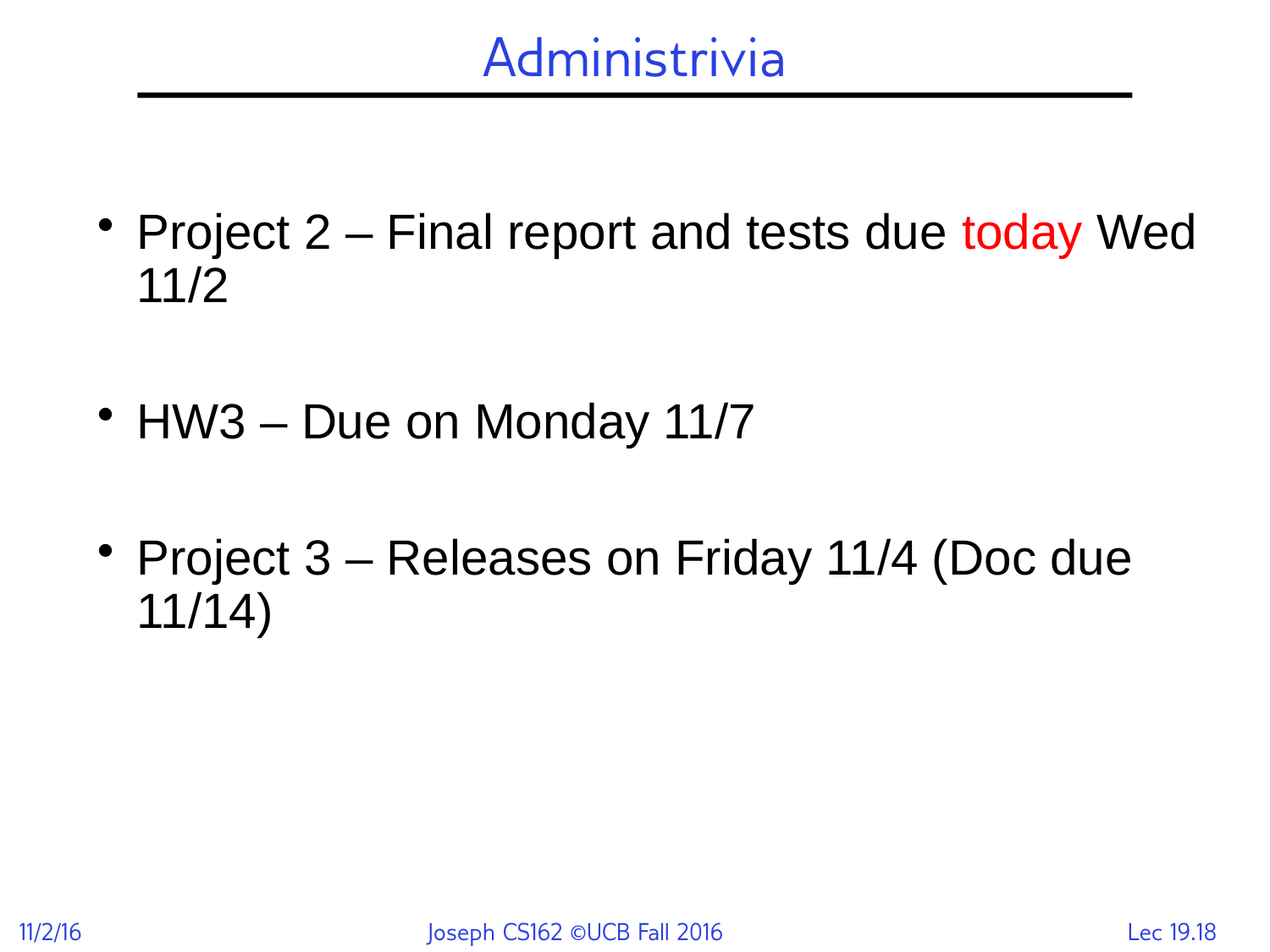

# Administrivia

Project 2 – Final report and tests due today Wed 11/2

HW3 – Due on Monday 11/7

Project 3 – Releases on Friday 11/4 (Doc due 11/14)